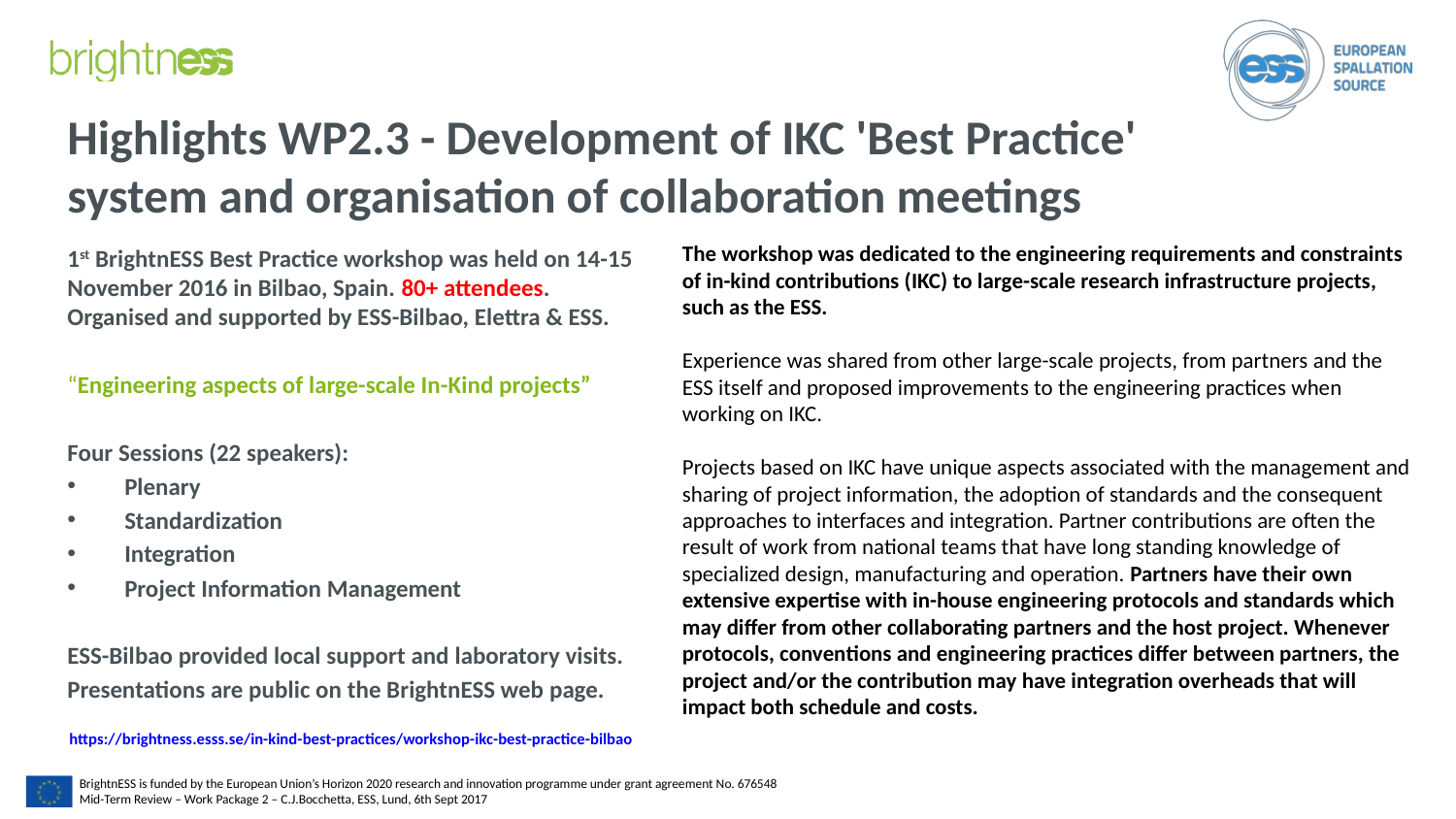

# Highlights WP2.3 - Development of IKC 'Best Practice' system and organisation of collaboration meetings
The workshop was dedicated to the engineering requirements and constraints of in-kind contributions (IKC) to large-scale research infrastructure projects, such as the ESS.

Experience was shared from other large-scale projects, from partners and the ESS itself and proposed improvements to the engineering practices when working on IKC.

Projects based on IKC have unique aspects associated with the management and sharing of project information, the adoption of standards and the consequent approaches to interfaces and integration. Partner contributions are often the result of work from national teams that have long standing knowledge of specialized design, manufacturing and operation. Partners have their own extensive expertise with in-house engineering protocols and standards which may differ from other collaborating partners and the host project. Whenever protocols, conventions and engineering practices differ between partners, the project and/or the contribution may have integration overheads that will impact both schedule and costs.
1st BrightnESS Best Practice workshop was held on 14-15 November 2016 in Bilbao, Spain. 80+ attendees. Organised and supported by ESS-Bilbao, Elettra & ESS.

“Engineering aspects of large-scale In-Kind projects”

Four Sessions (22 speakers):
Plenary
Standardization
Integration
Project Information Management

ESS-Bilbao provided local support and laboratory visits.
Presentations are public on the BrightnESS web page.
https://brightness.esss.se/in-kind-best-practices/workshop-ikc-best-practice-bilbao